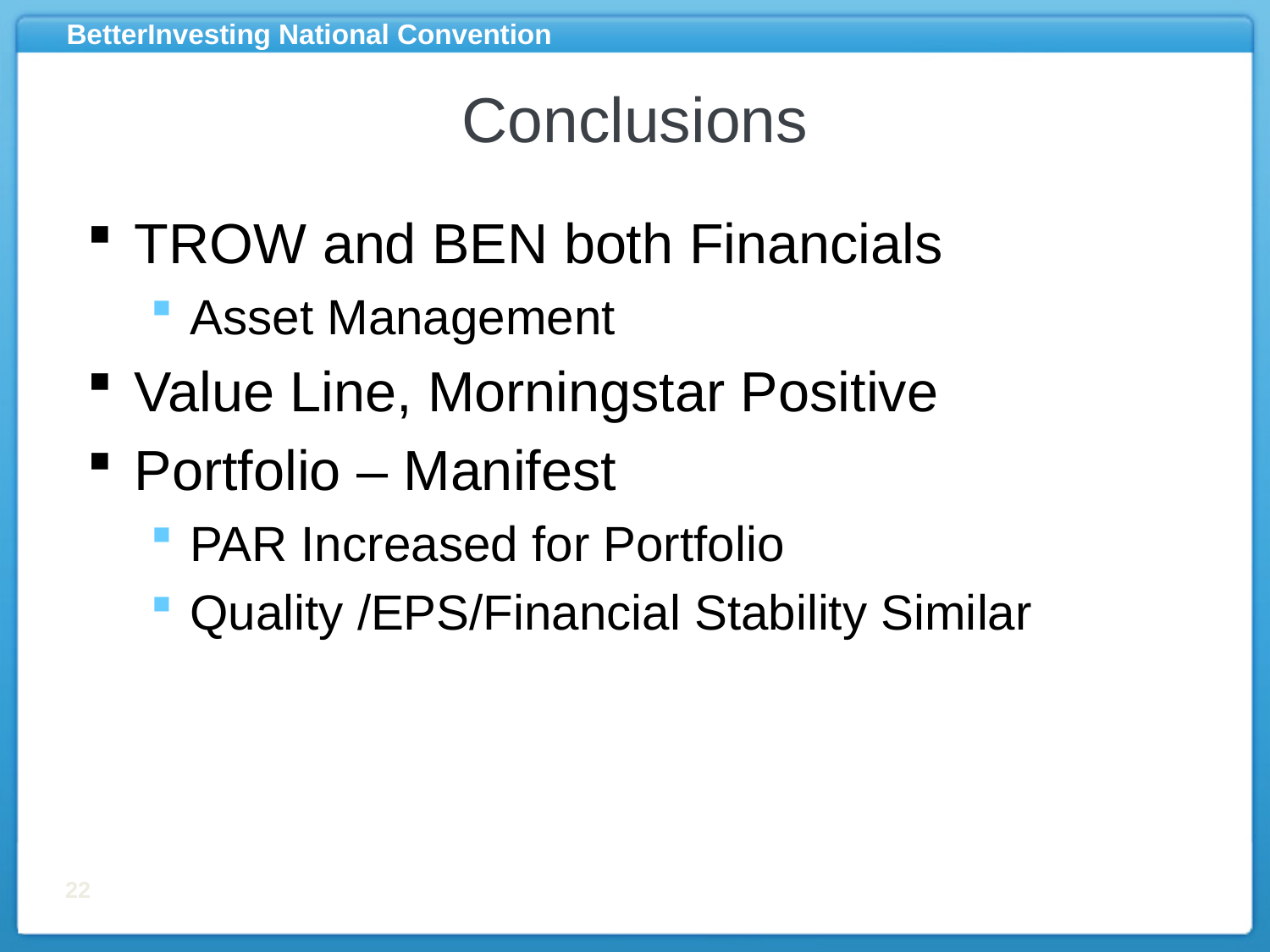

# Conclusions
TROW and BEN both Financials
Asset Management
Value Line, Morningstar Positive
Portfolio – Manifest
PAR Increased for Portfolio
Quality /EPS/Financial Stability Similar

22